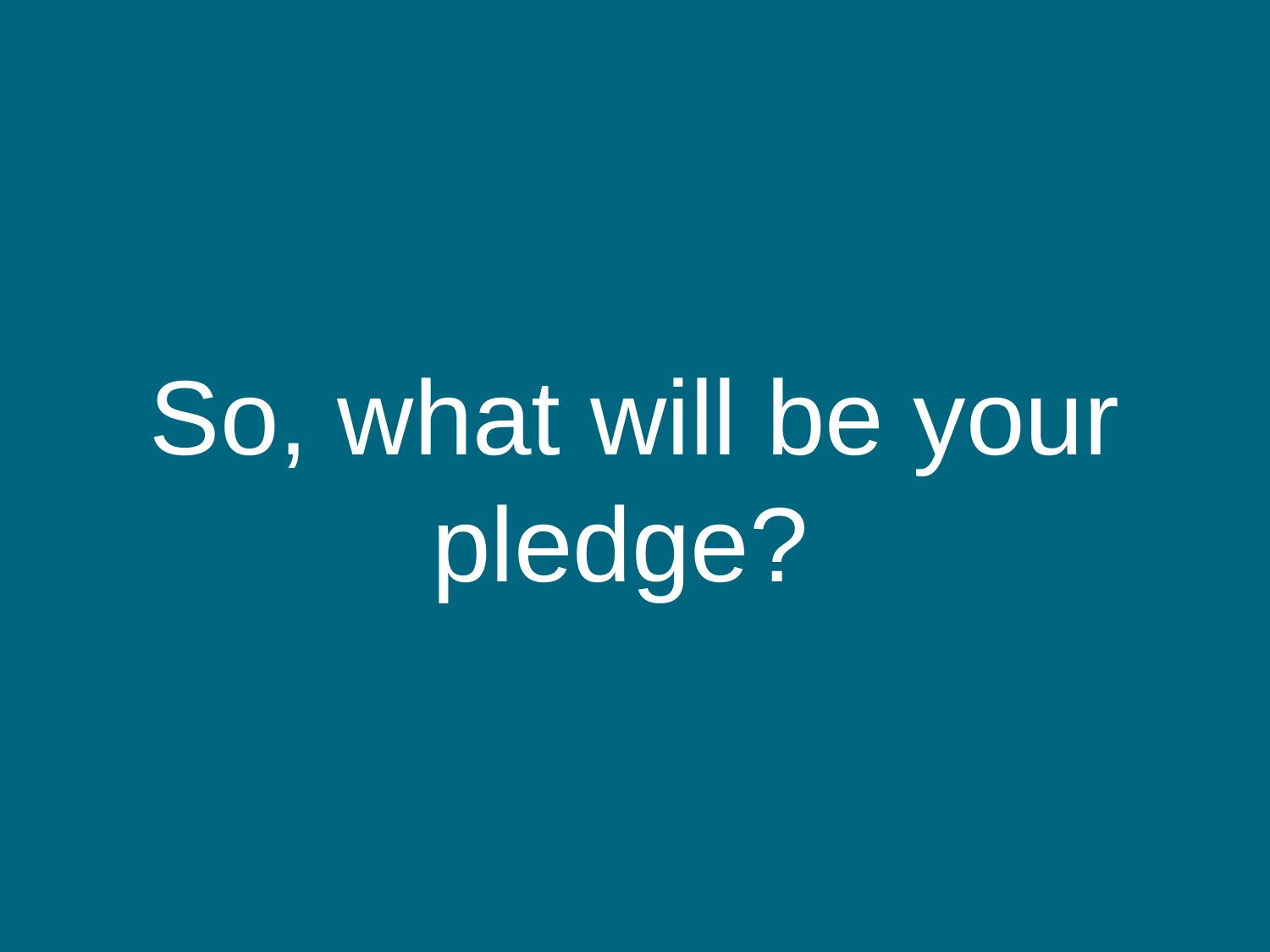

# So, what will be your pledge?